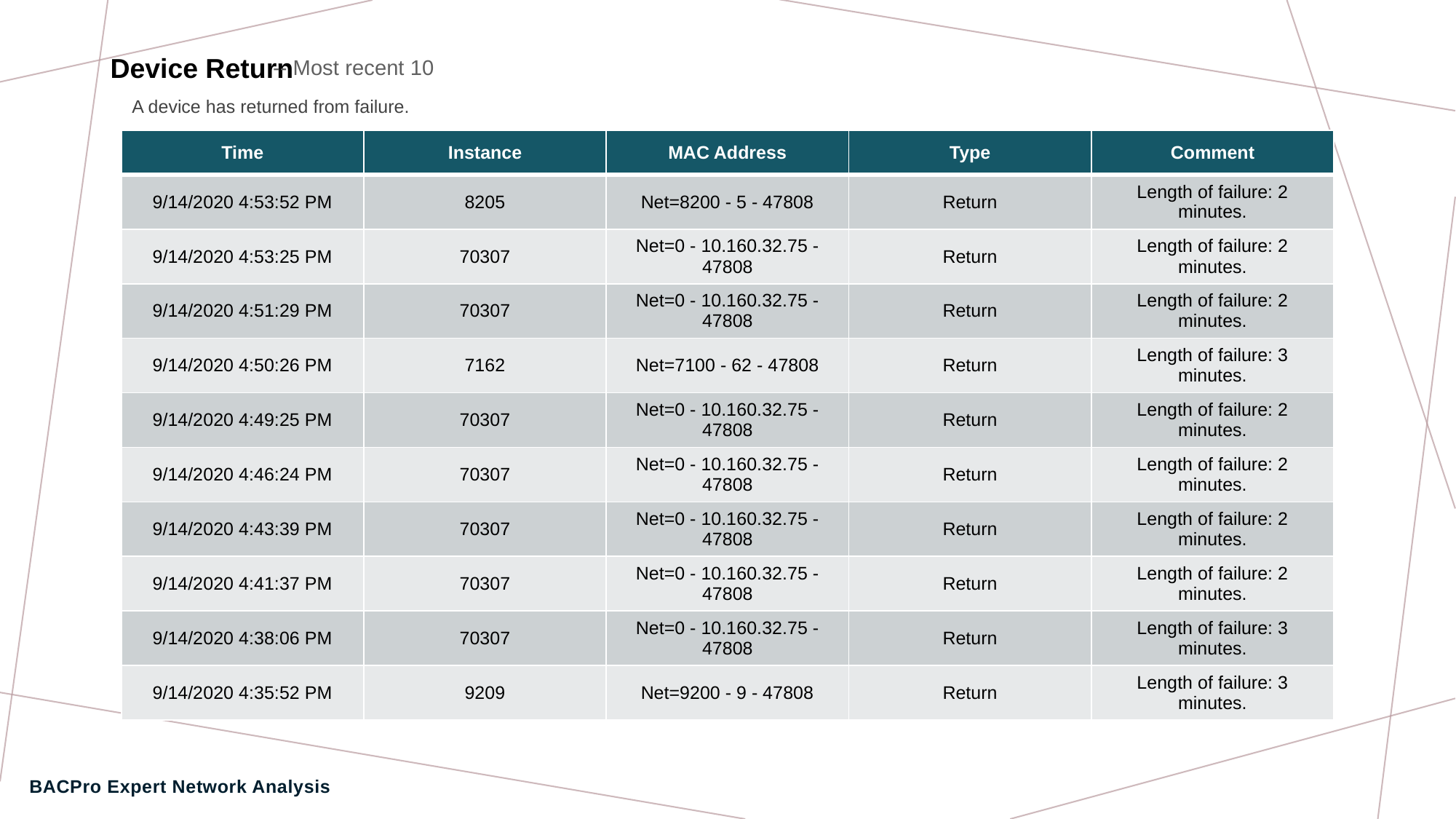

Device Return
-- Most recent 10
A device has returned from failure.
| Time | Instance | MAC Address | Type | Comment |
| --- | --- | --- | --- | --- |
| 9/14/2020 4:53:52 PM | 8205 | Net=8200 - 5 - 47808 | Return | Length of failure: 2 minutes. |
| 9/14/2020 4:53:25 PM | 70307 | Net=0 - 10.160.32.75 - 47808 | Return | Length of failure: 2 minutes. |
| 9/14/2020 4:51:29 PM | 70307 | Net=0 - 10.160.32.75 - 47808 | Return | Length of failure: 2 minutes. |
| 9/14/2020 4:50:26 PM | 7162 | Net=7100 - 62 - 47808 | Return | Length of failure: 3 minutes. |
| 9/14/2020 4:49:25 PM | 70307 | Net=0 - 10.160.32.75 - 47808 | Return | Length of failure: 2 minutes. |
| 9/14/2020 4:46:24 PM | 70307 | Net=0 - 10.160.32.75 - 47808 | Return | Length of failure: 2 minutes. |
| 9/14/2020 4:43:39 PM | 70307 | Net=0 - 10.160.32.75 - 47808 | Return | Length of failure: 2 minutes. |
| 9/14/2020 4:41:37 PM | 70307 | Net=0 - 10.160.32.75 - 47808 | Return | Length of failure: 2 minutes. |
| 9/14/2020 4:38:06 PM | 70307 | Net=0 - 10.160.32.75 - 47808 | Return | Length of failure: 3 minutes. |
| 9/14/2020 4:35:52 PM | 9209 | Net=9200 - 9 - 47808 | Return | Length of failure: 3 minutes. |
BACPro Expert Network Analysis